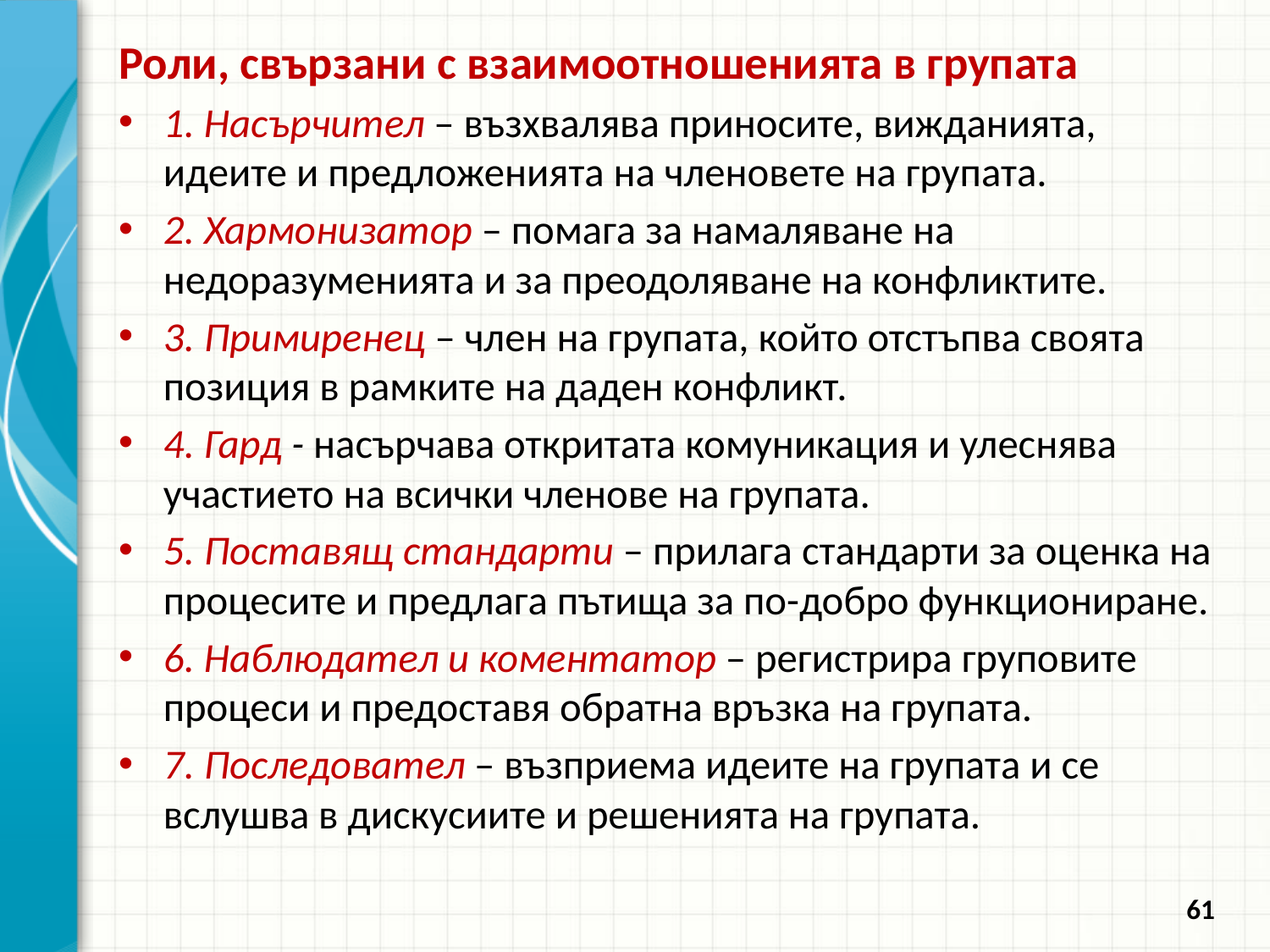

Роли, свързани с взаимоотношенията в групата
1. Насърчител – възхвалява приносите, вижданията, идеите и предложенията на членовете на групата.
2. Хармонизатор – помага за намаляване на недоразуменията и за преодоляване на конфликтите.
3. Примиренец – член на групата, който отстъпва своята позиция в рамките на даден конфликт.
4. Гард - насърчава откритата комуникация и улеснява участието на всички членове на групата.
5. Поставящ стандарти – прилага стандарти за оценка на процесите и предлага пътища за по-добро функциониране.
6. Наблюдател и коментатор – регистрира груповите процеси и предоставя обратна връзка на групата.
7. Последовател – възприема идеите на групата и се вслушва в дискусиите и решенията на групата.

61